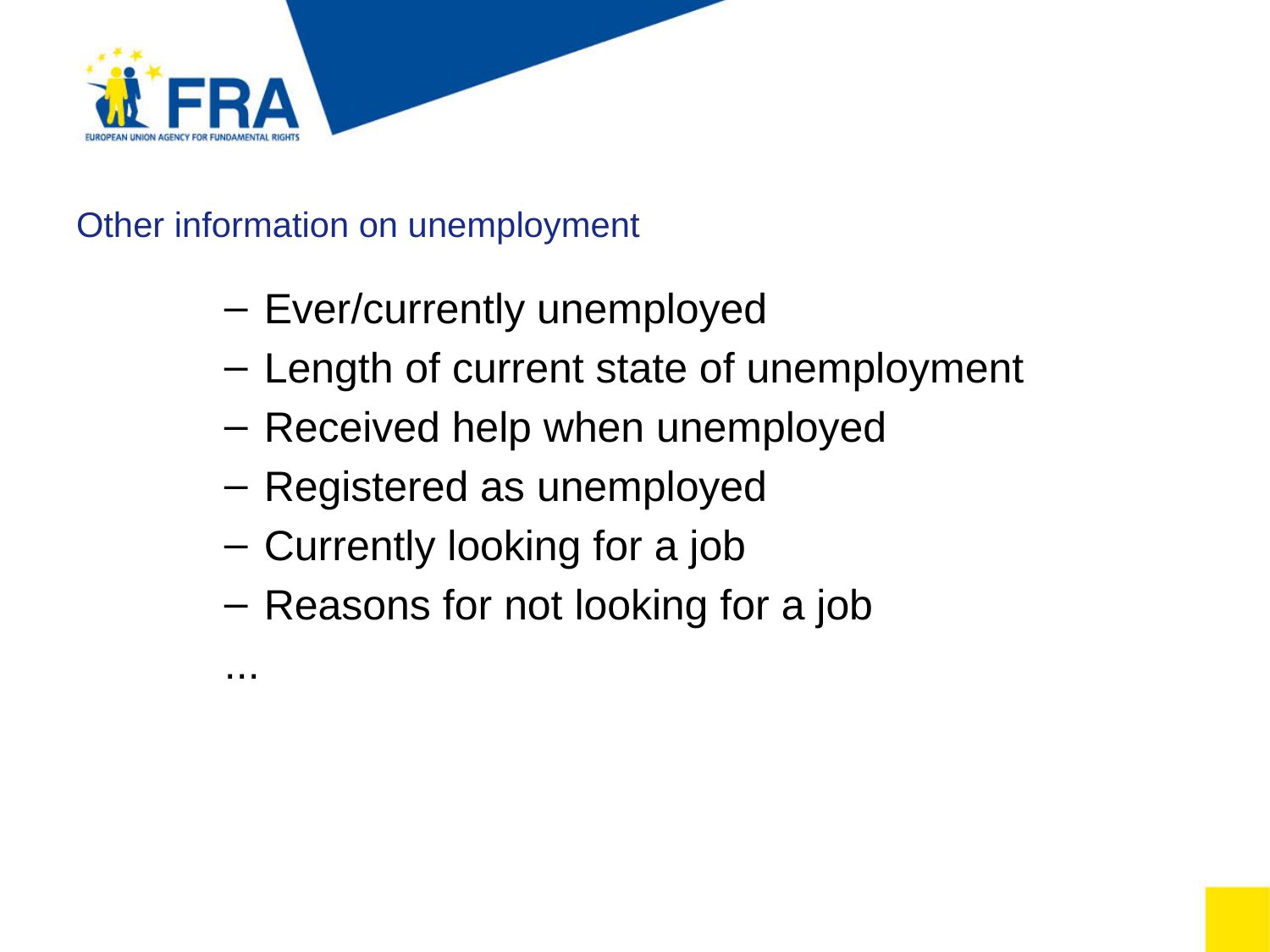

# Other information on unemployment
Ever/currently unemployed
Length of current state of unemployment
Received help when unemployed
Registered as unemployed
Currently looking for a job
Reasons for not looking for a job
...